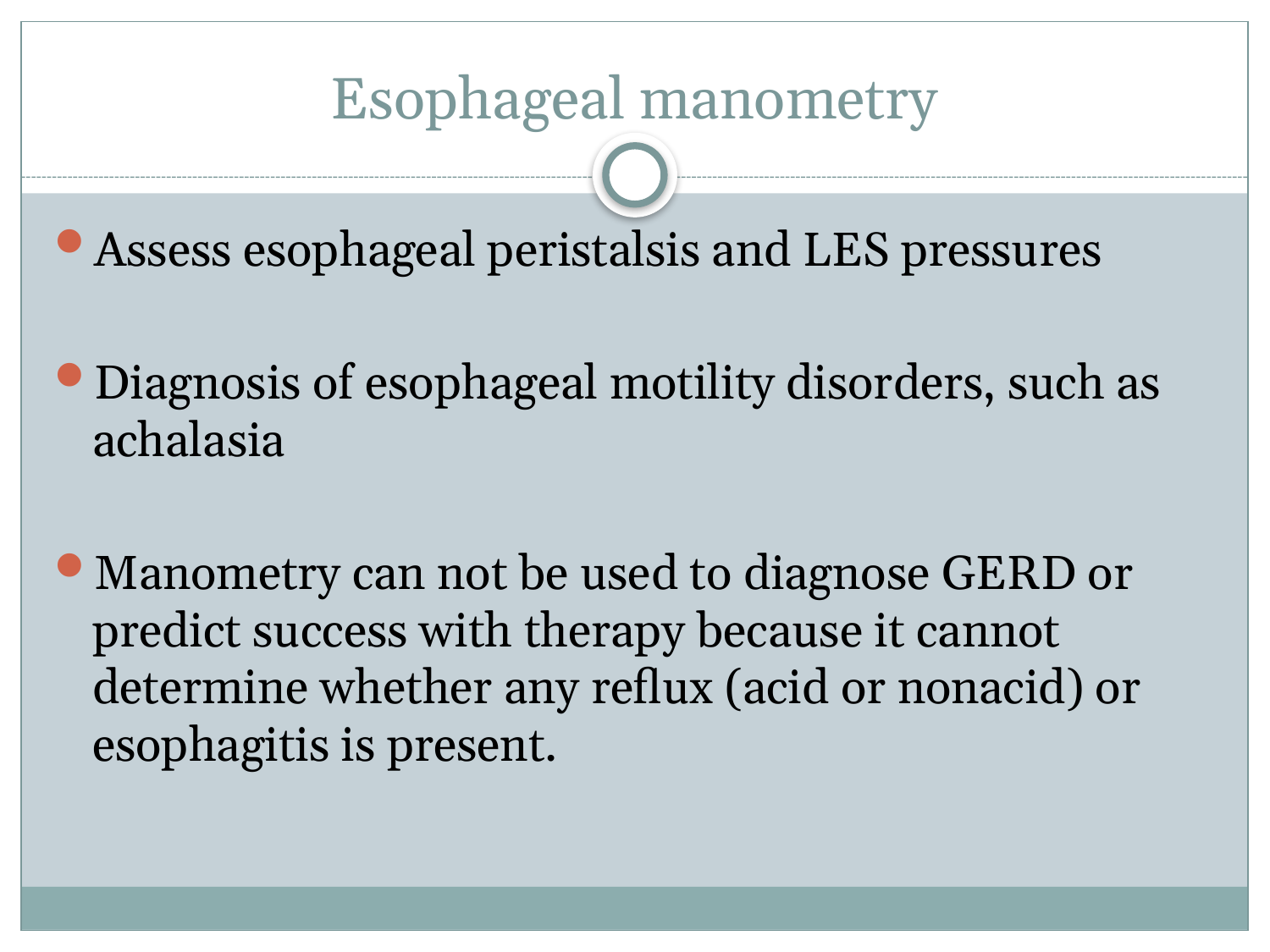

# Esophageal manometry
Assess esophageal peristalsis and LES pressures

Diagnosis of esophageal motility disorders, such as achalasia

Manometry can not be used to diagnose GERD or predict success with therapy because it cannot determine whether any reﬂux (acid or nonacid) or esophagitis is present.